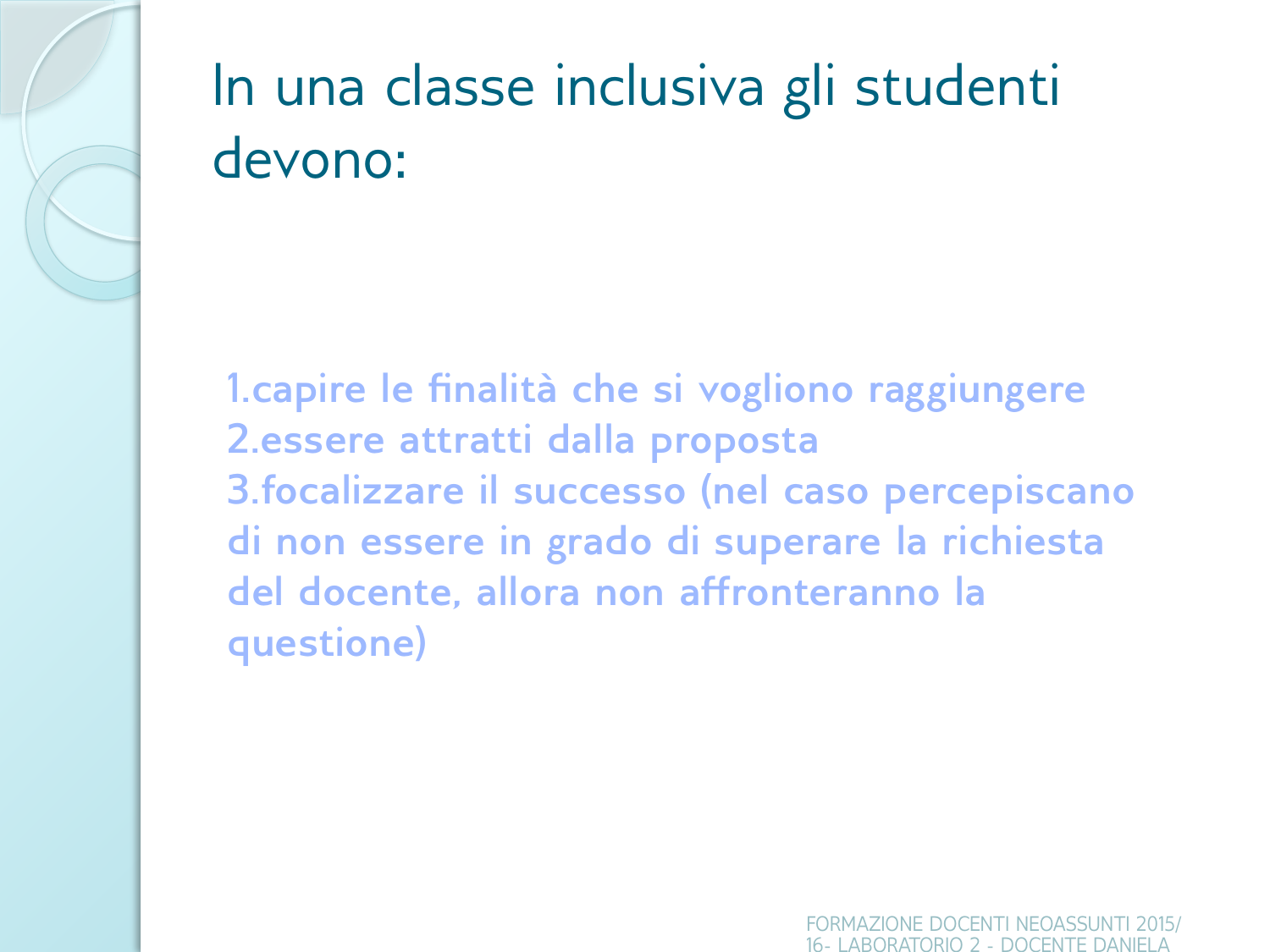

# In una classe inclusiva gli studenti devono:

1.capire le finalità che si vogliono raggiungere
2.essere attratti dalla proposta
3.focalizzare il successo (nel caso percepiscano di non essere in grado di superare la richiesta del docente, allora non affronteranno la questione)
FORMAZIONE DOCENTI NEOASSUNTI 2015/16- LABORATORIO 2 - DOCENTE DANIELA MONGELLI